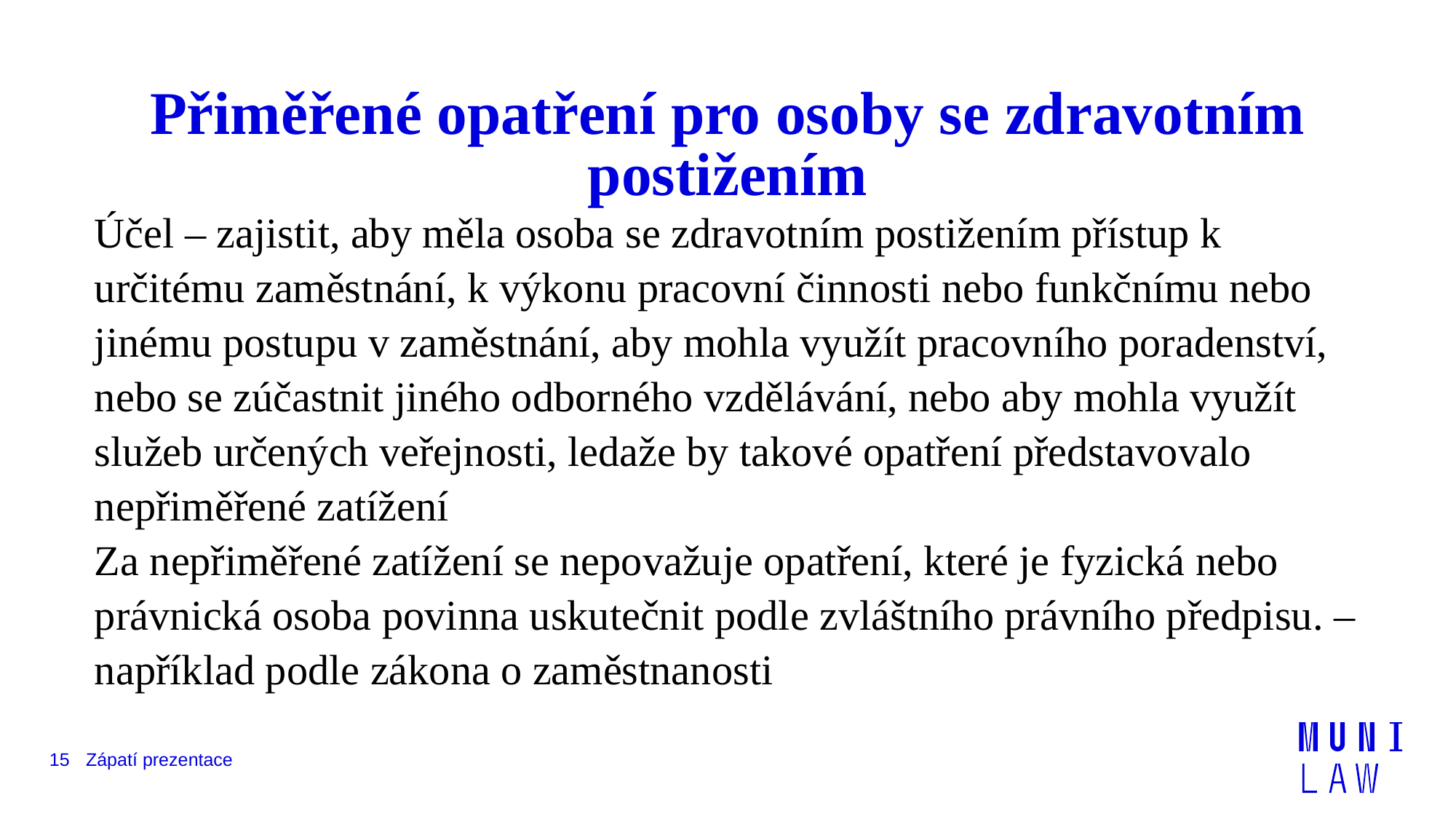

# Přiměřené opatření pro osoby se zdravotním postižením
Účel – zajistit, aby měla osoba se zdravotním postižením přístup k určitému zaměstnání, k výkonu pracovní činnosti nebo funkčnímu nebo jinému postupu v zaměstnání, aby mohla využít pracovního poradenství, nebo se zúčastnit jiného odborného vzdělávání, nebo aby mohla využít služeb určených veřejnosti, ledaže by takové opatření představovalo nepřiměřené zatížení
Za nepřiměřené zatížení se nepovažuje opatření, které je fyzická nebo právnická osoba povinna uskutečnit podle zvláštního právního předpisu. – například podle zákona o zaměstnanosti
15
Zápatí prezentace